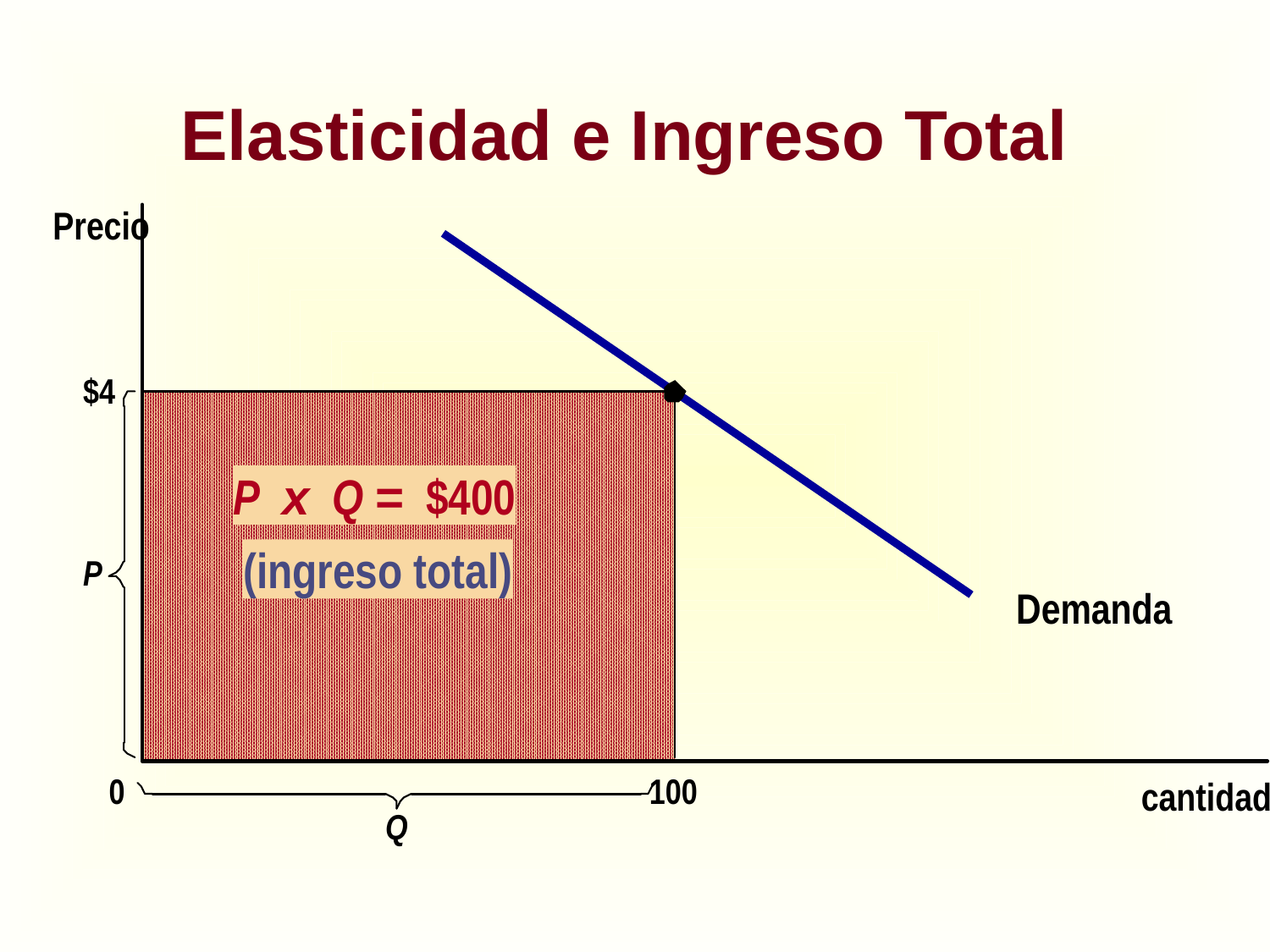

# Elasticidad e Ingreso Total
Precio

$4

P  x  Q =  $400

(ingreso total)
P

Demanda

0
100
cantidad

Q